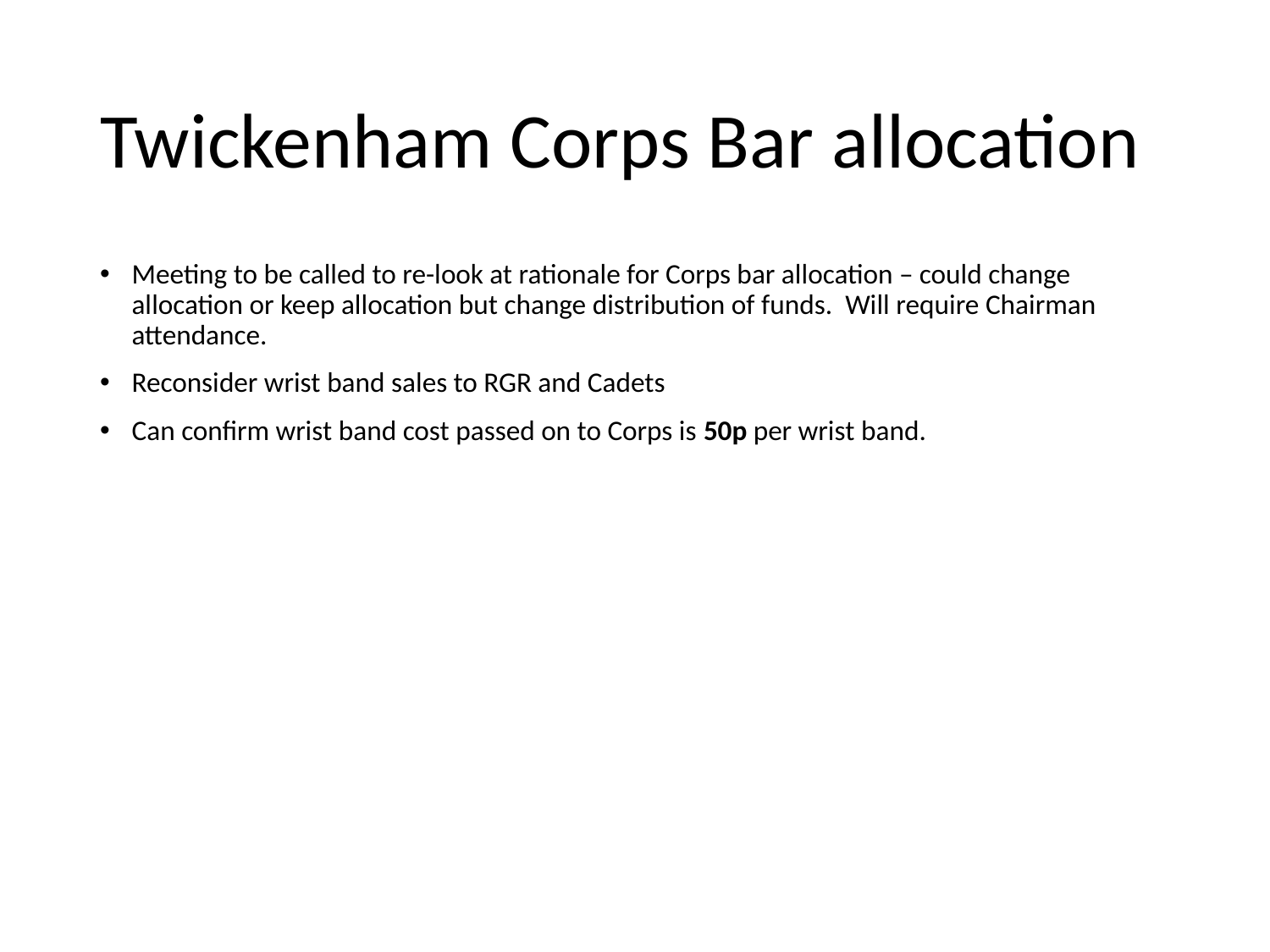

# Twickenham Corps Bar allocation
Meeting to be called to re-look at rationale for Corps bar allocation – could change allocation or keep allocation but change distribution of funds.  Will require Chairman attendance.
Reconsider wrist band sales to RGR and Cadets
Can confirm wrist band cost passed on to Corps is 50p per wrist band.